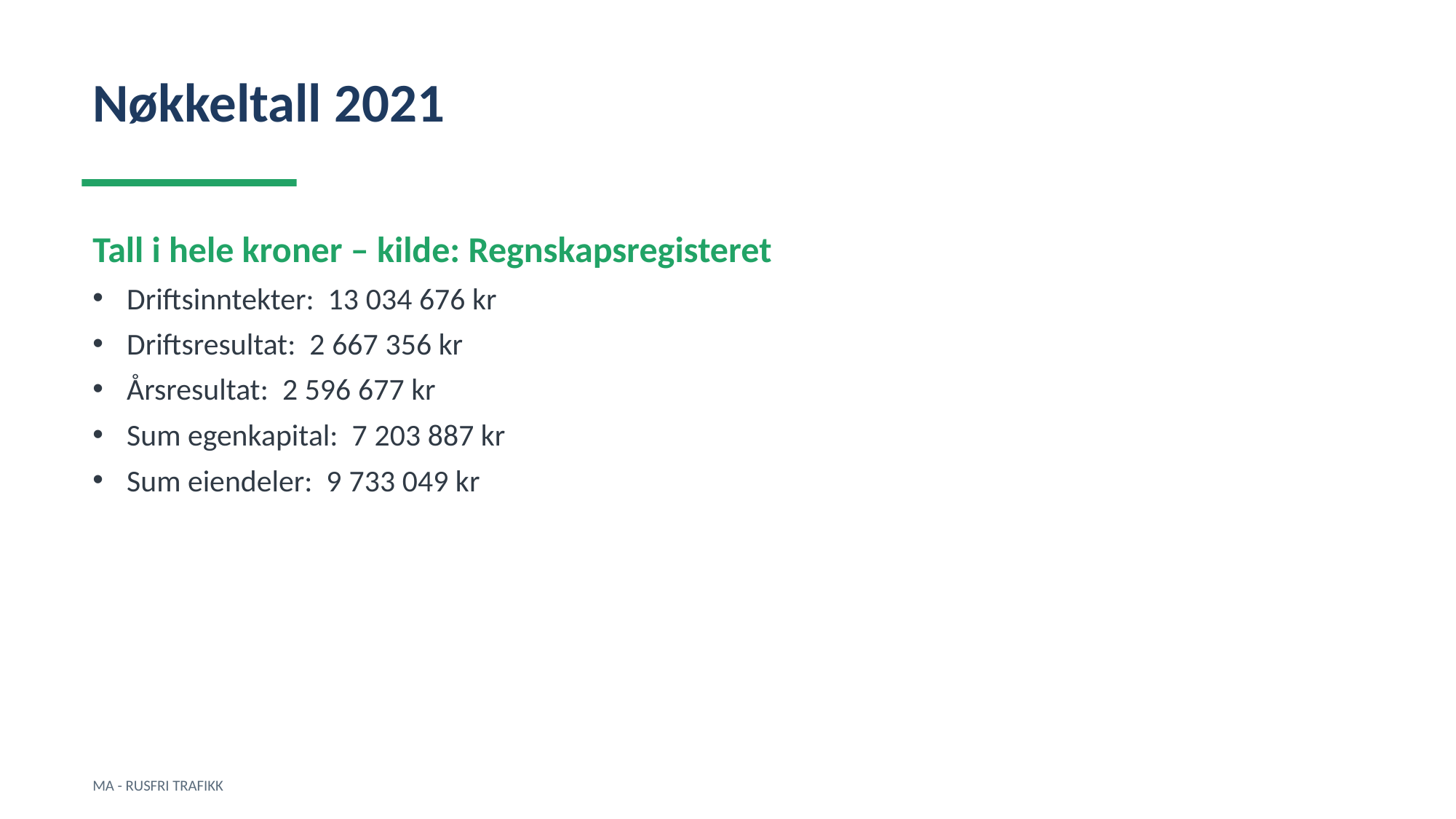

Nøkkeltall 2021

Tall i hele kroner – kilde: Regnskapsregisteret
Driftsinntekter:  13 034 676 kr
Driftsresultat:  2 667 356 kr
Årsresultat:  2 596 677 kr
Sum egenkapital:  7 203 887 kr
Sum eiendeler:  9 733 049 kr
MA - RUSFRI TRAFIKK